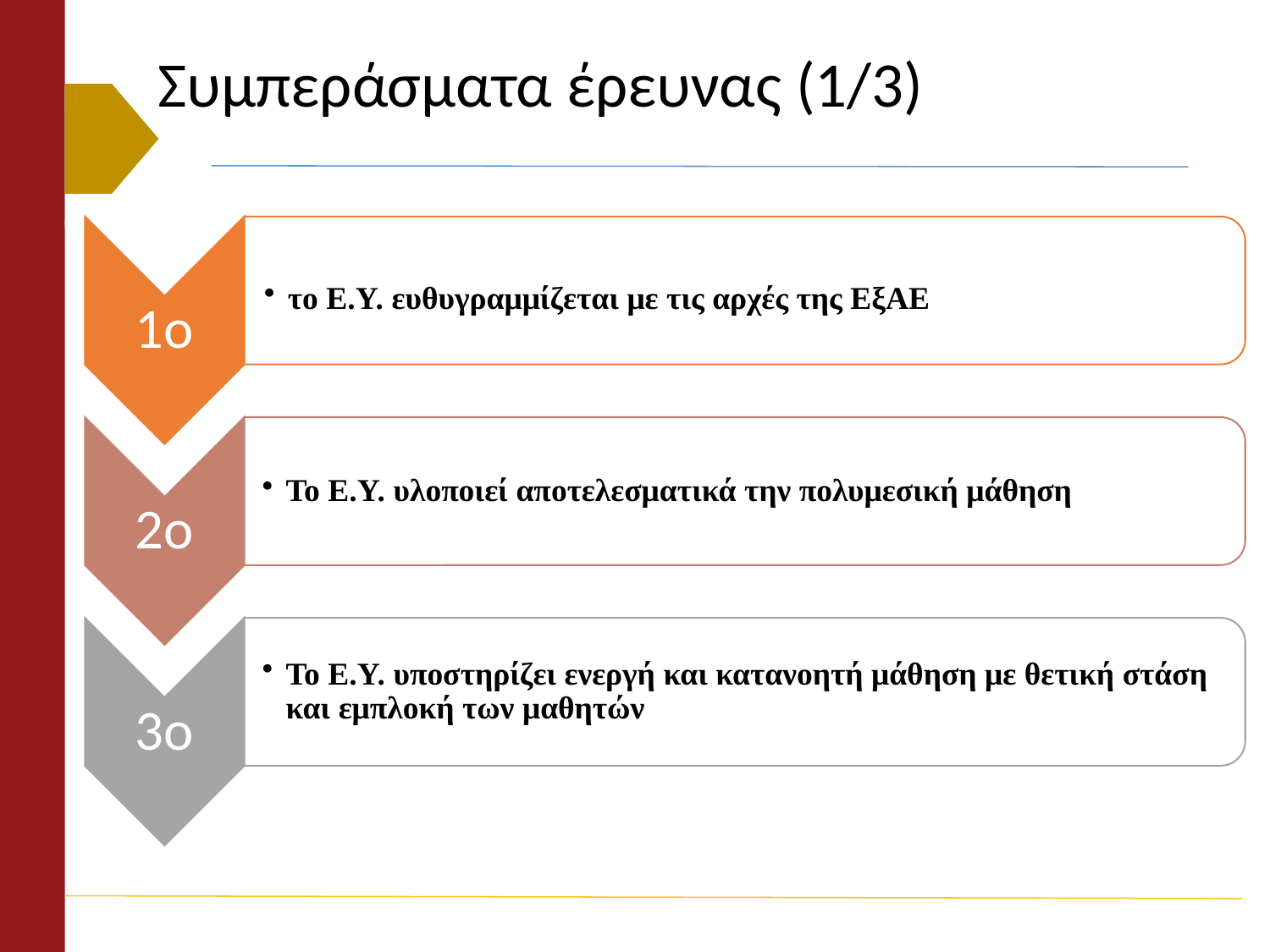

# Συμπεράσματα έρευνας (1/3)
1ο

το Ε.Υ. ευθυγραμμίζεται με τις αρχές της ΕξΑΕ

2ο
Το Ε.Υ. υλοποιεί αποτελεσματικά την πολυμεσική μάθηση
3ο
Το Ε.Υ. υποστηρίζει ενεργή και κατανοητή μάθηση με θετική στάση και εμπλοκή των μαθητών